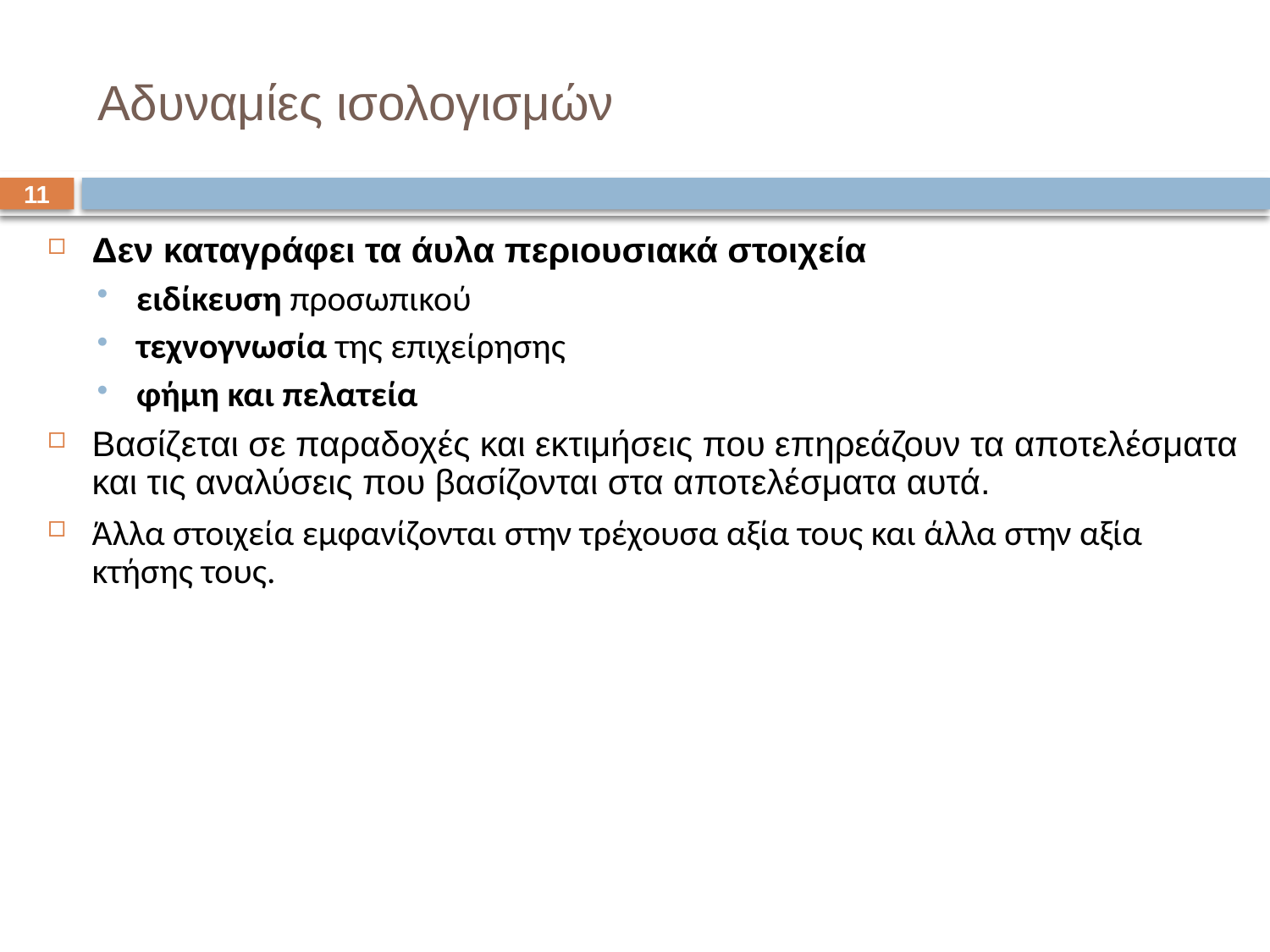

# Αδυναμίες ισολογισμών
11
Δεν καταγράφει τα άυλα περιουσιακά στοιχεία
ειδίκευση προσωπικού
τεχνογνωσία της επιχείρησης
φήμη και πελατεία
Βασίζεται σε παραδοχές και εκτιμήσεις που επηρεάζουν τα αποτελέσματα και τις αναλύσεις που βασίζονται στα αποτελέσματα αυτά.
Άλλα στοιχεία εμφανίζονται στην τρέχουσα αξία τους και άλλα στην αξία κτήσης τους.